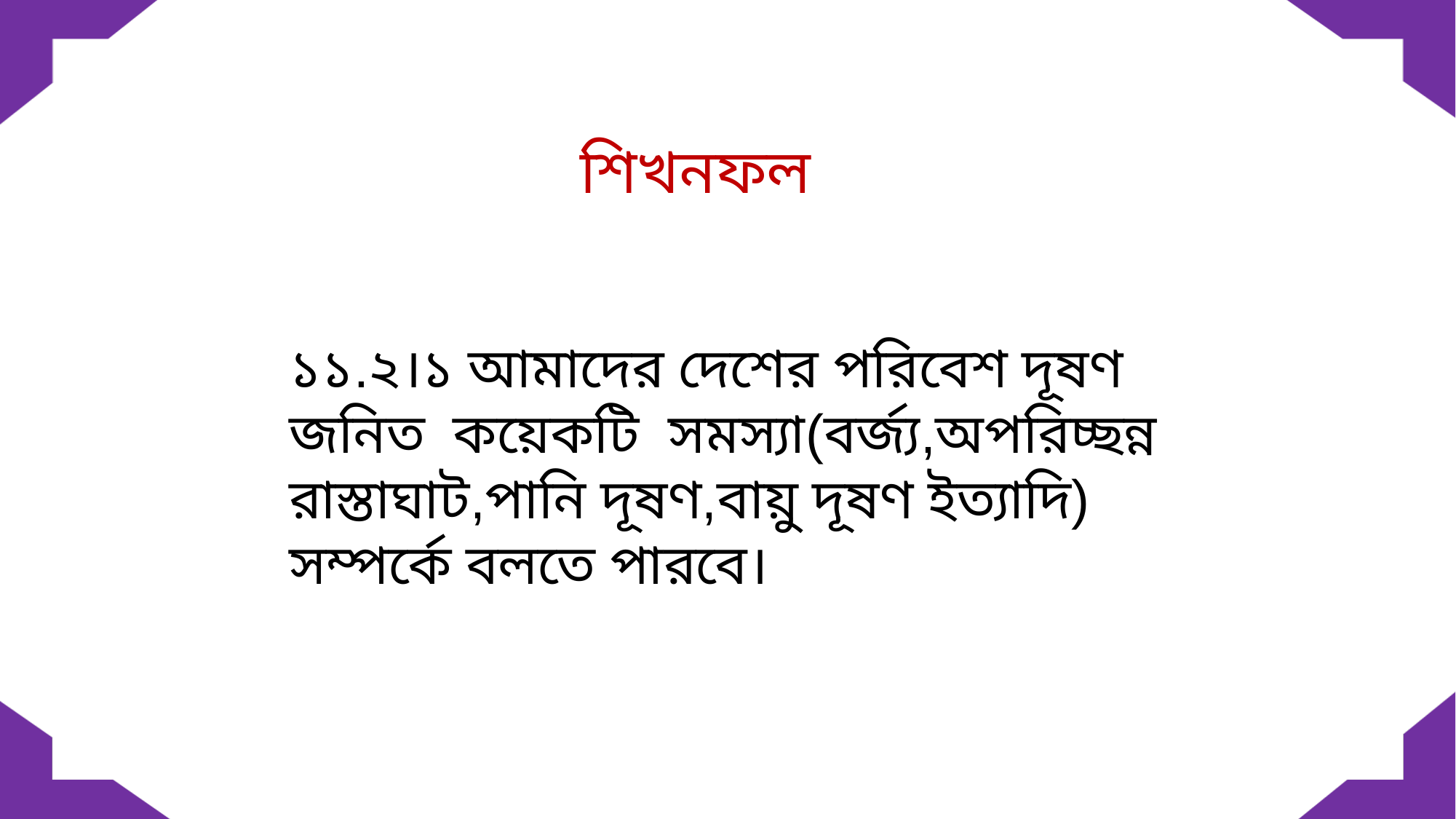

শিখনফল
১১.২।১ আমাদের দেশের পরিবেশ দূষণ জনিত  কয়েকটি  সমস্যা(বর্জ্য,অপরিচ্ছন্ন রাস্তাঘাট,পানি দূষণ,বায়ু দূষণ ইত্যাদি) সম্পর্কে বলতে পারবে।